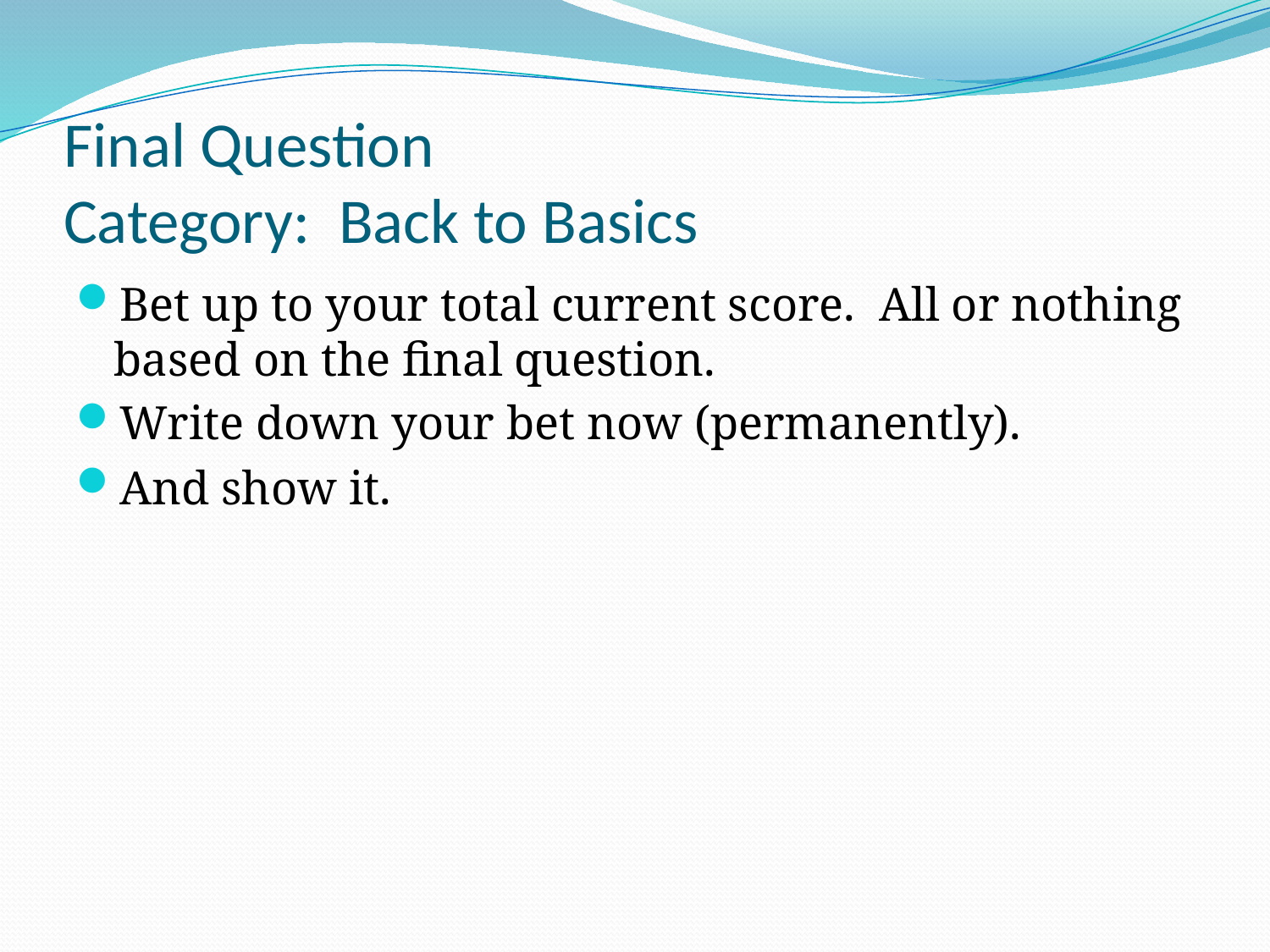

# Final Question Category:  Back to Basics
Bet up to your total current score.  All or nothing based on the final question.
Write down your bet now (permanently).
And show it.